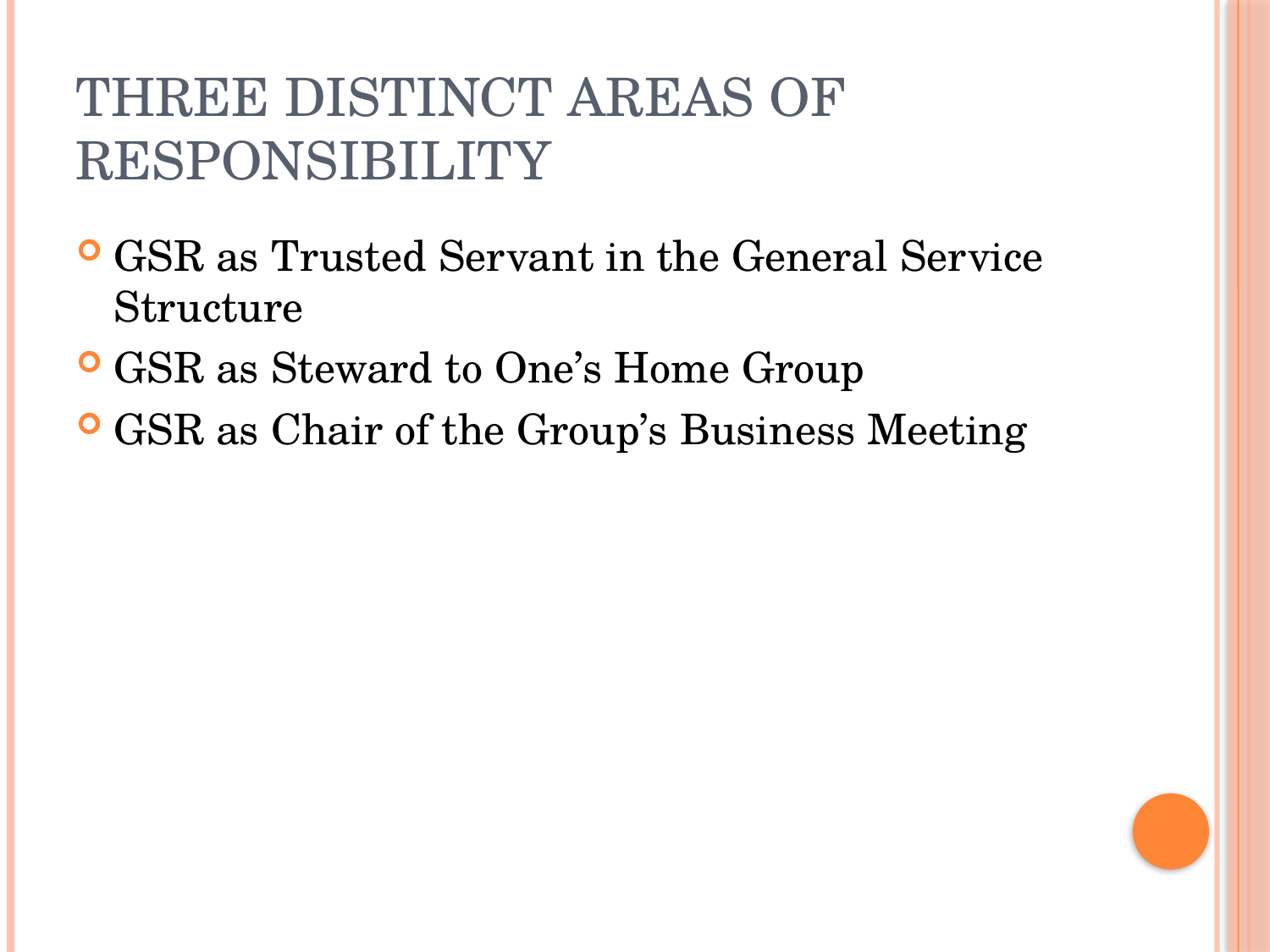

# Three Distinct Areas of Responsibility
GSR as Trusted Servant in the General Service Structure
GSR as Steward to One’s Home Group
GSR as Chair of the Group’s Business Meeting